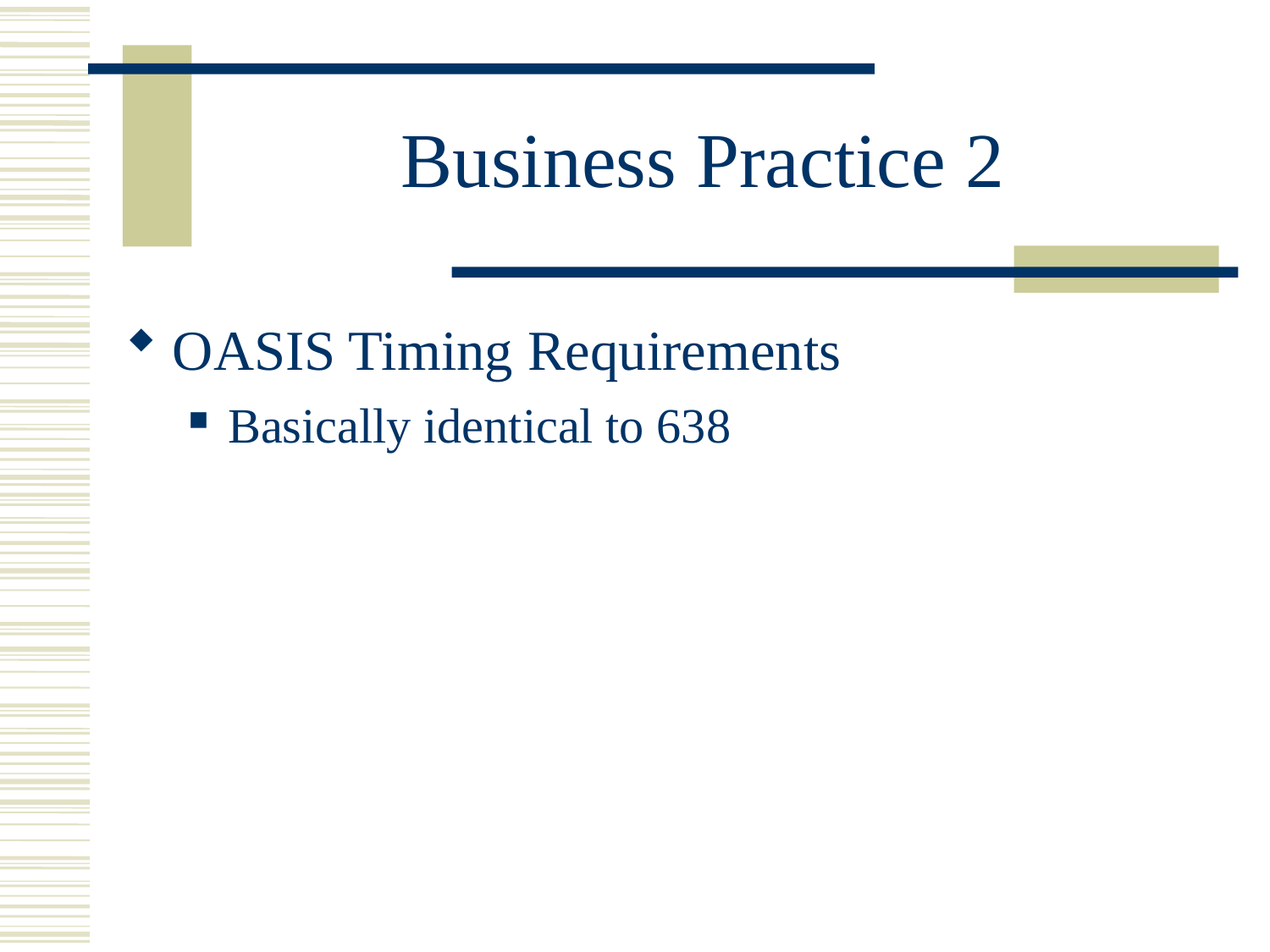

# Business Practice 2
OASIS Timing Requirements
Basically identical to 638